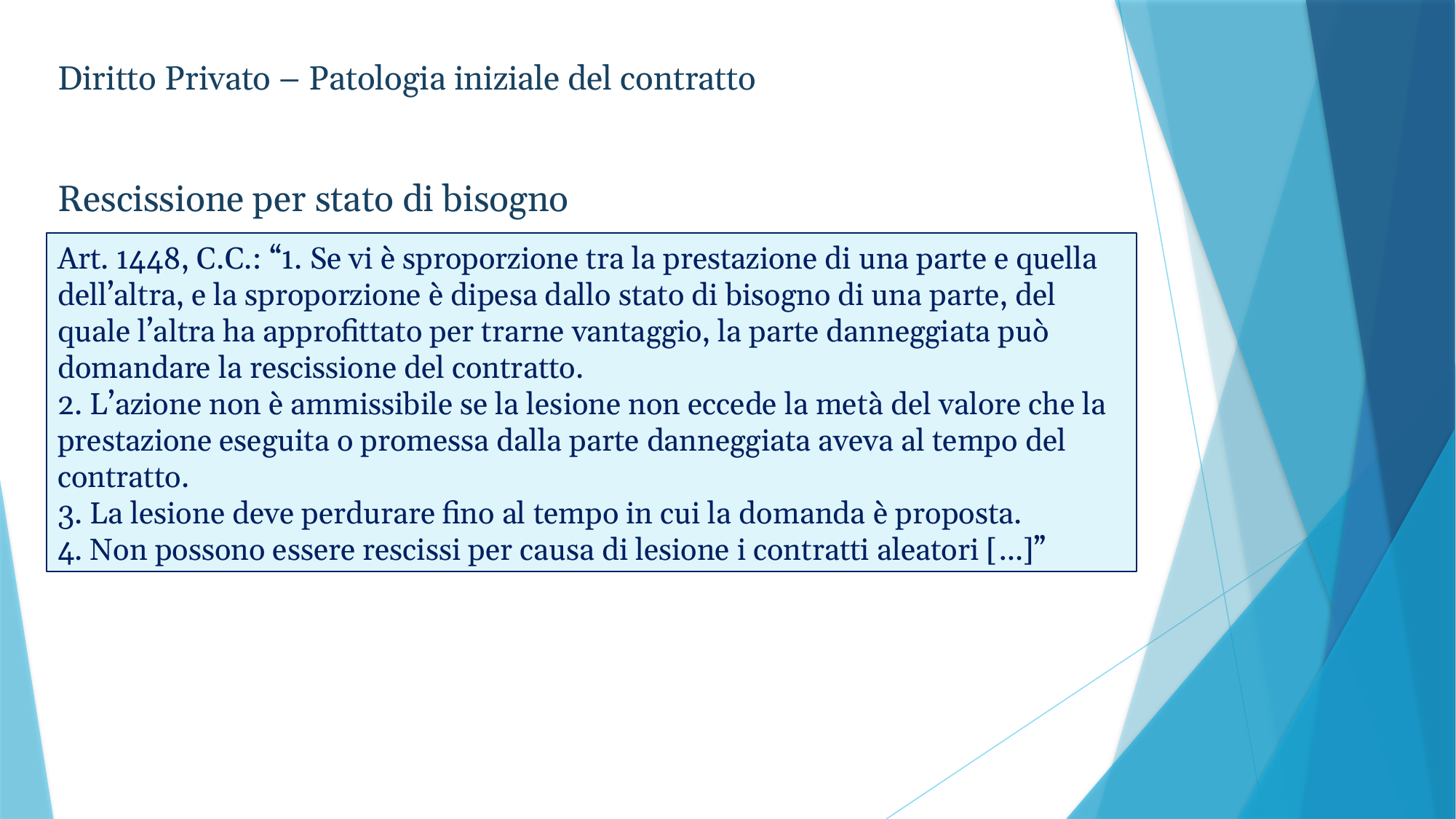

Diritto Privato – Patologia iniziale del contratto
Rescissione per stato di bisogno
Art. 1448, C.C.: “1. Se vi è sproporzione tra la prestazione di una parte e quella dell’altra, e la sproporzione è dipesa dallo stato di bisogno di una parte, del quale l’altra ha approfittato per trarne vantaggio, la parte danneggiata può domandare la rescissione del contratto.
2. L’azione non è ammissibile se la lesione non eccede la metà del valore che la prestazione eseguita o promessa dalla parte danneggiata aveva al tempo del contratto.
3. La lesione deve perdurare fino al tempo in cui la domanda è proposta.
4. Non possono essere rescissi per causa di lesione i contratti aleatori […]”